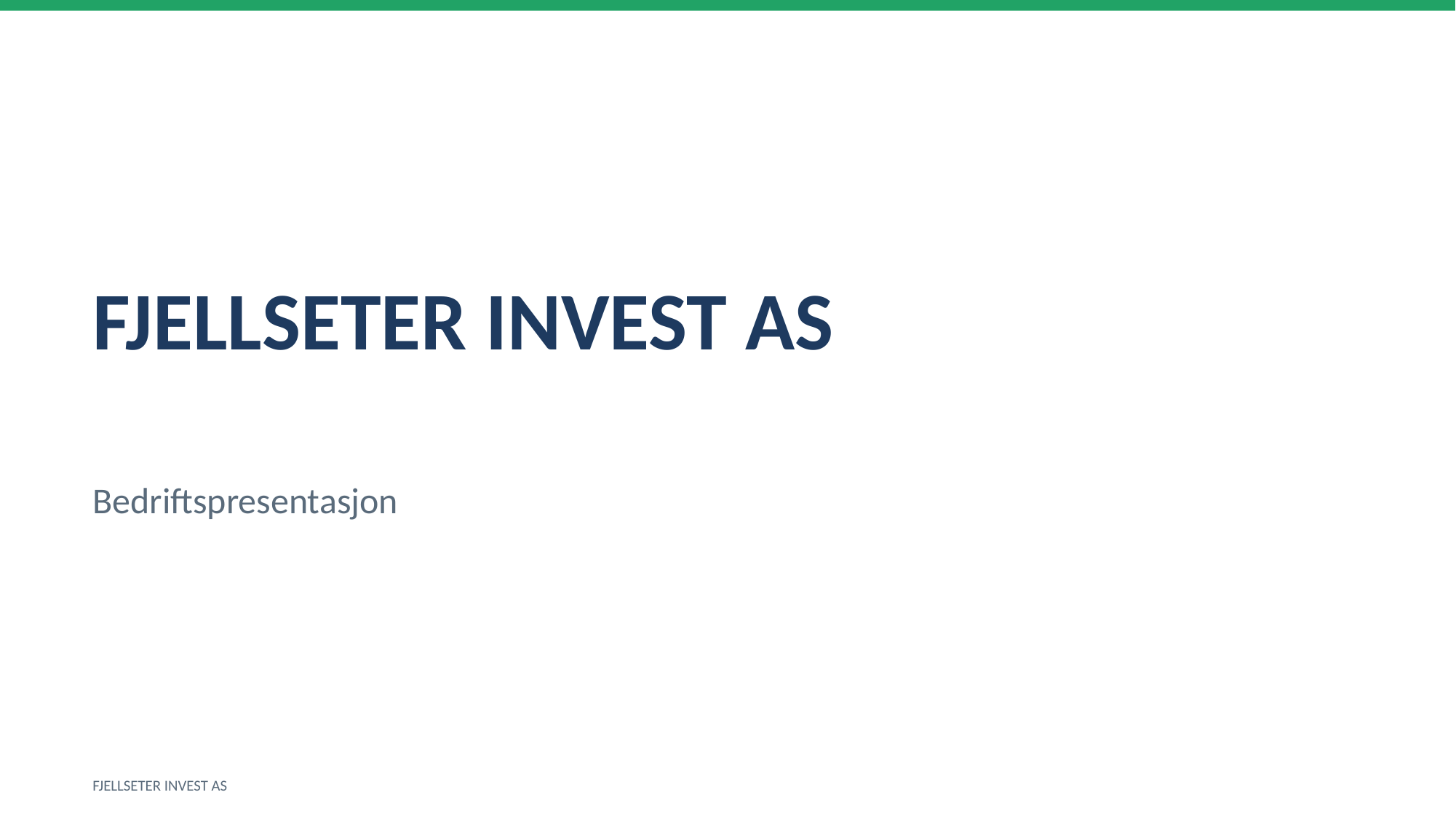

FJELLSETER INVEST AS
Bedriftspresentasjon
FJELLSETER INVEST AS